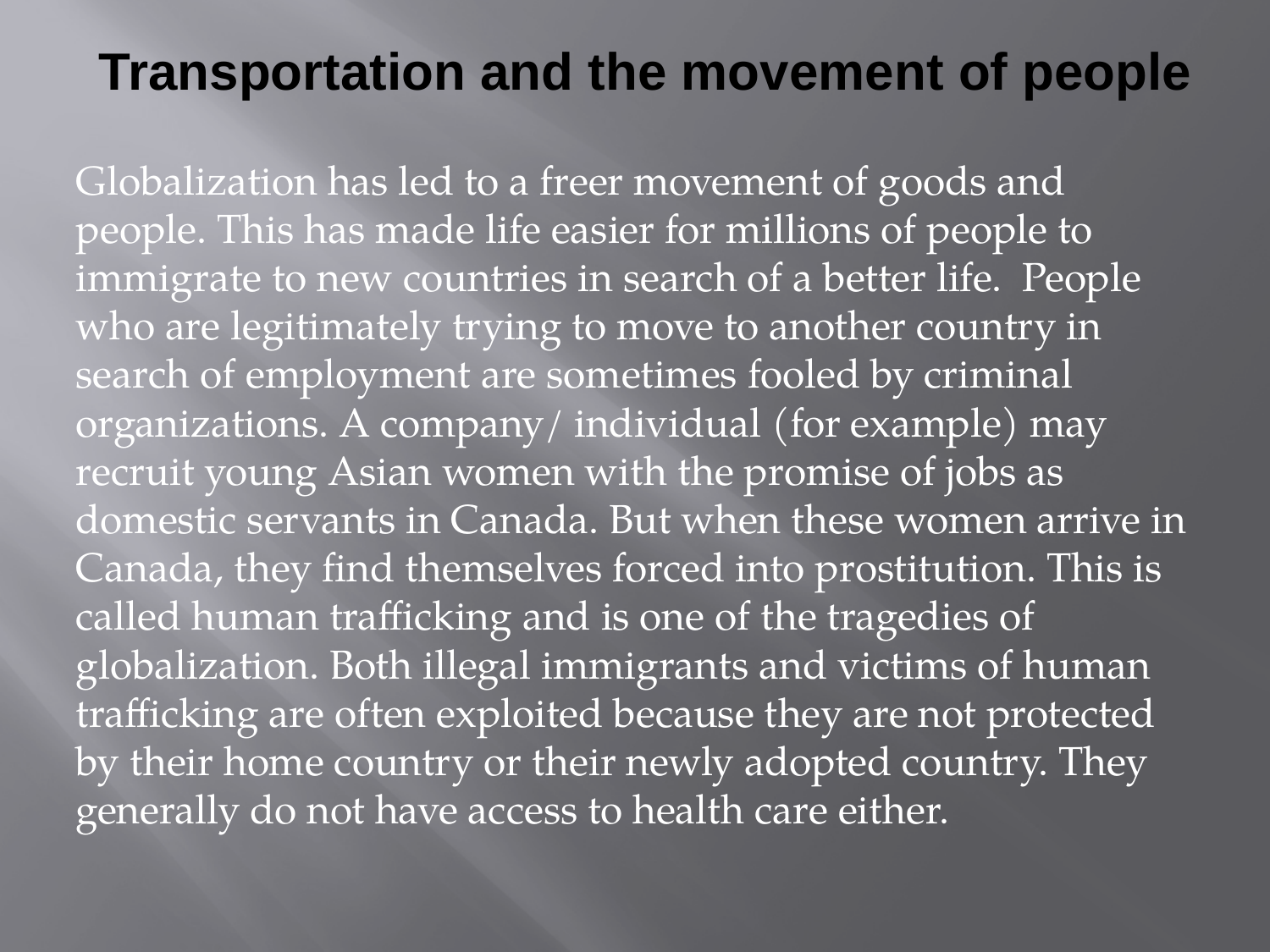

# Transportation and the movement of people
Globalization has led to a freer movement of goods and people. This has made life easier for millions of people to immigrate to new countries in search of a better life.  People who are legitimately trying to move to another country in search of employment are sometimes fooled by criminal organizations. A company/ individual (for example) may recruit young Asian women with the promise of jobs as domestic servants in Canada. But when these women arrive in Canada, they find themselves forced into prostitution. This is called human trafficking and is one of the tragedies of globalization. Both illegal immigrants and victims of human trafficking are often exploited because they are not protected by their home country or their newly adopted country. They generally do not have access to health care either.